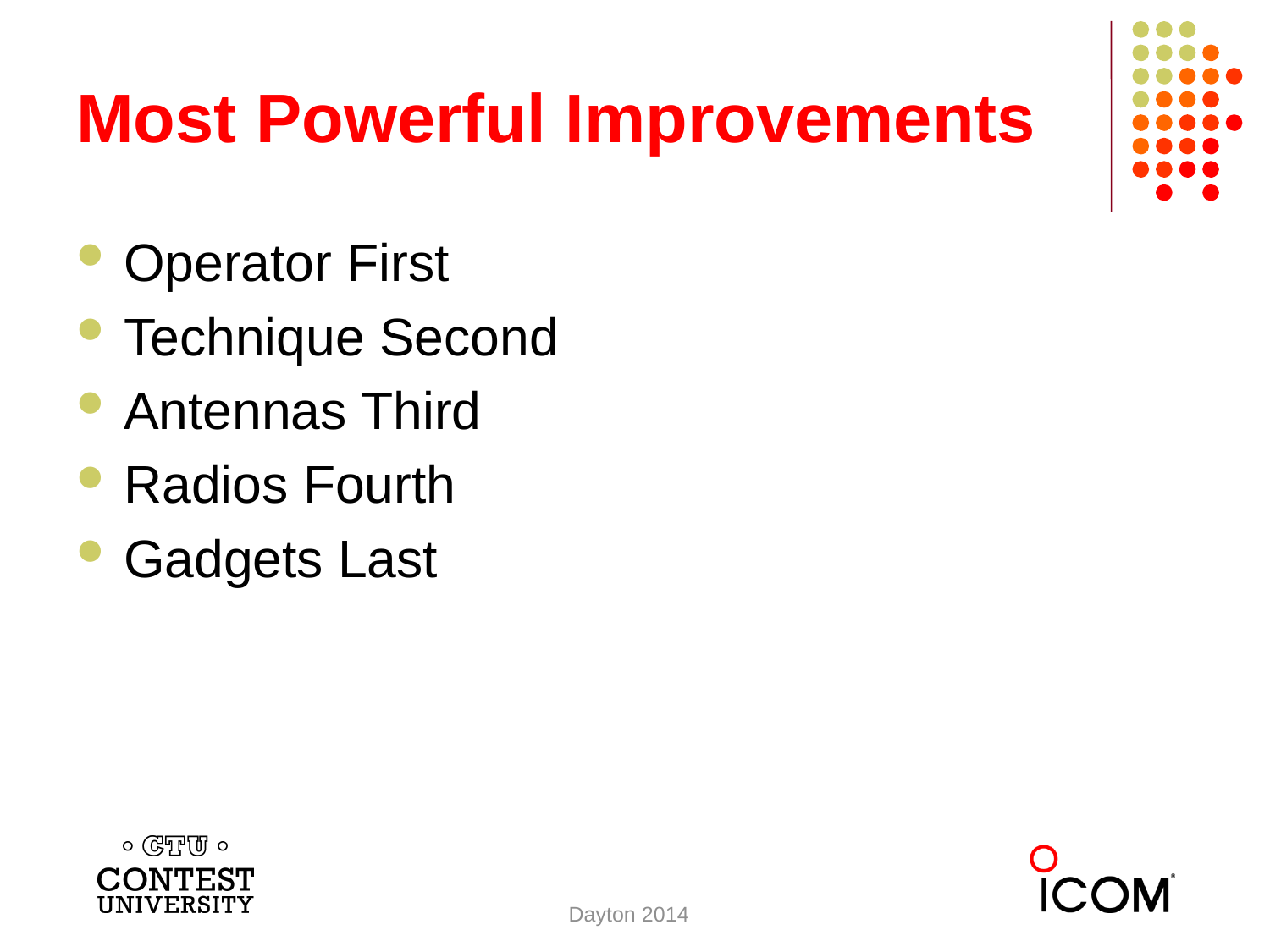

# Most Powerful Improvements
Operator First
Technique Second
Antennas Third
Radios Fourth
Gadgets Last
Dayton 2014